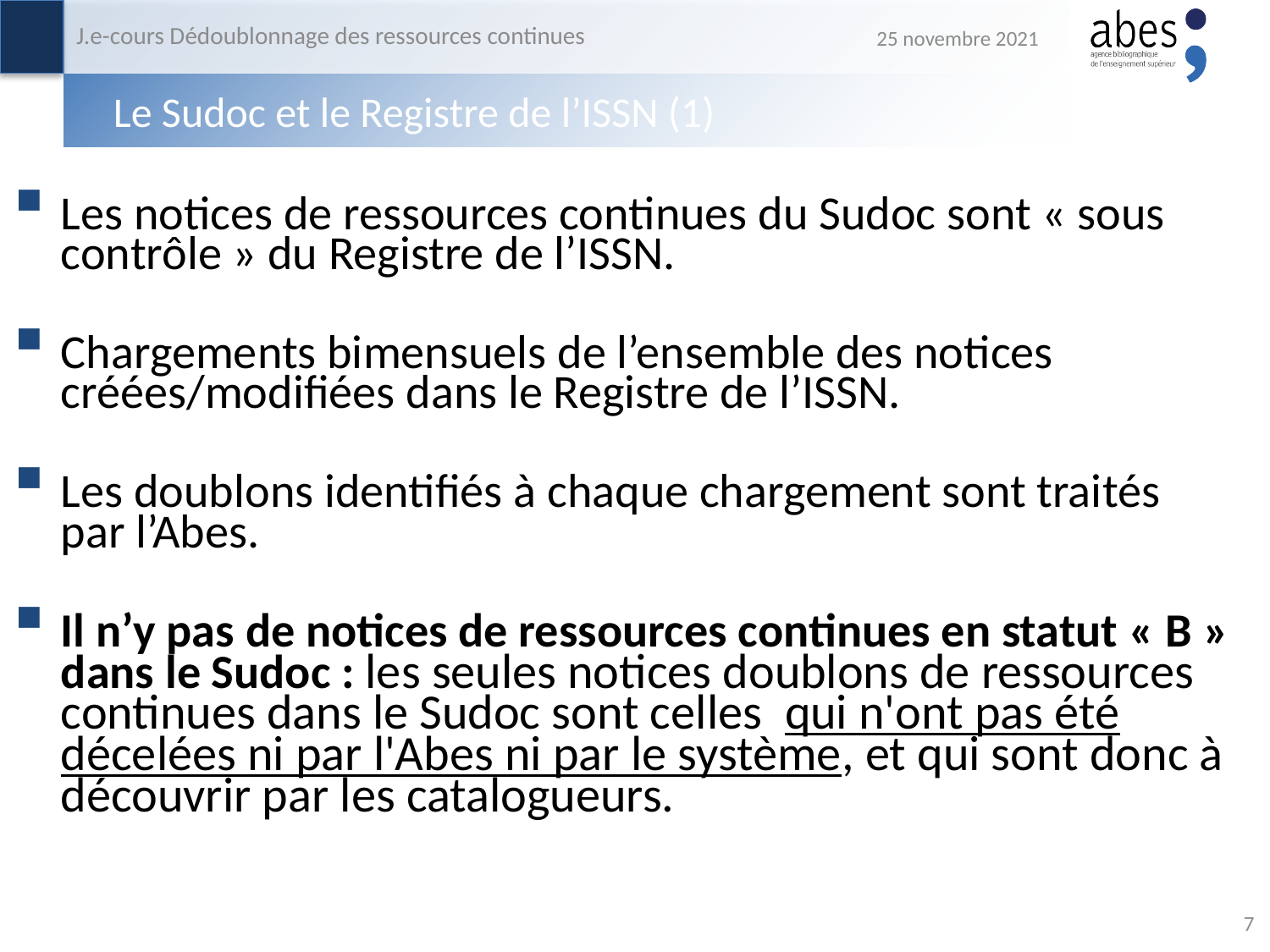

J.e-cours Dédoublonnage des ressources continues

25 novembre 2021

# Le Sudoc et le Registre de l’ISSN (1)
Les notices de ressources continues du Sudoc sont « sous contrôle » du Registre de l’ISSN.

Chargements bimensuels de l’ensemble des notices créées/modifiées dans le Registre de l’ISSN.

Les doublons identifiés à chaque chargement sont traités par l’Abes.

Il n’y pas de notices de ressources continues en statut « B » dans le Sudoc : les seules notices doublons de ressources continues dans le Sudoc sont celles  qui n'ont pas été décelées ni par l'Abes ni par le système, et qui sont donc à découvrir par les catalogueurs.

7